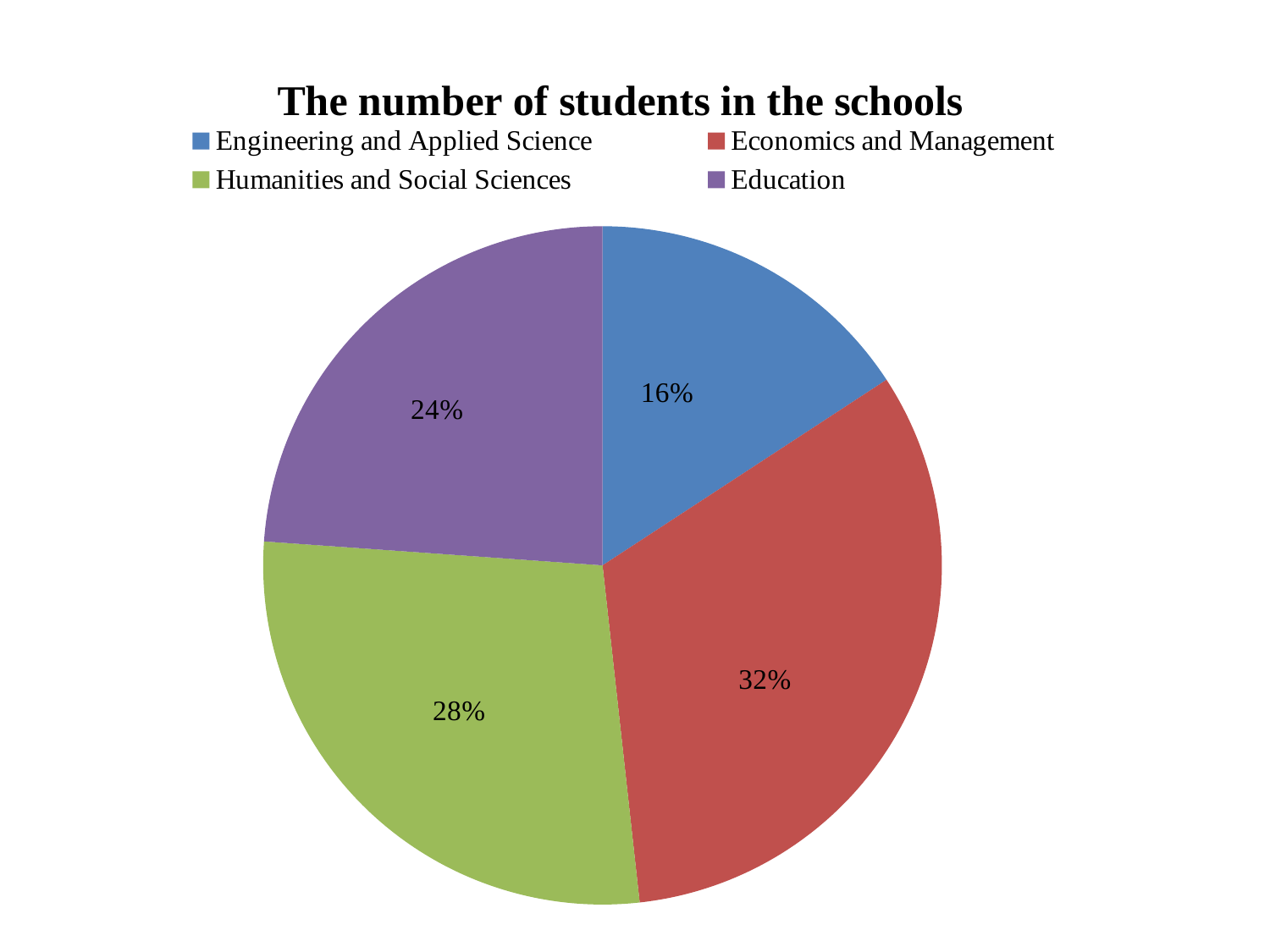

### Chart: The number of students in the schools

| Category | The number of students in the school |
|---|---|
| Engineering and Applied Science | 15.8 |
| Economics and Management | 32.5 |
| Humanities and Social Sciences | 27.9 |
| Education | 23.9 |